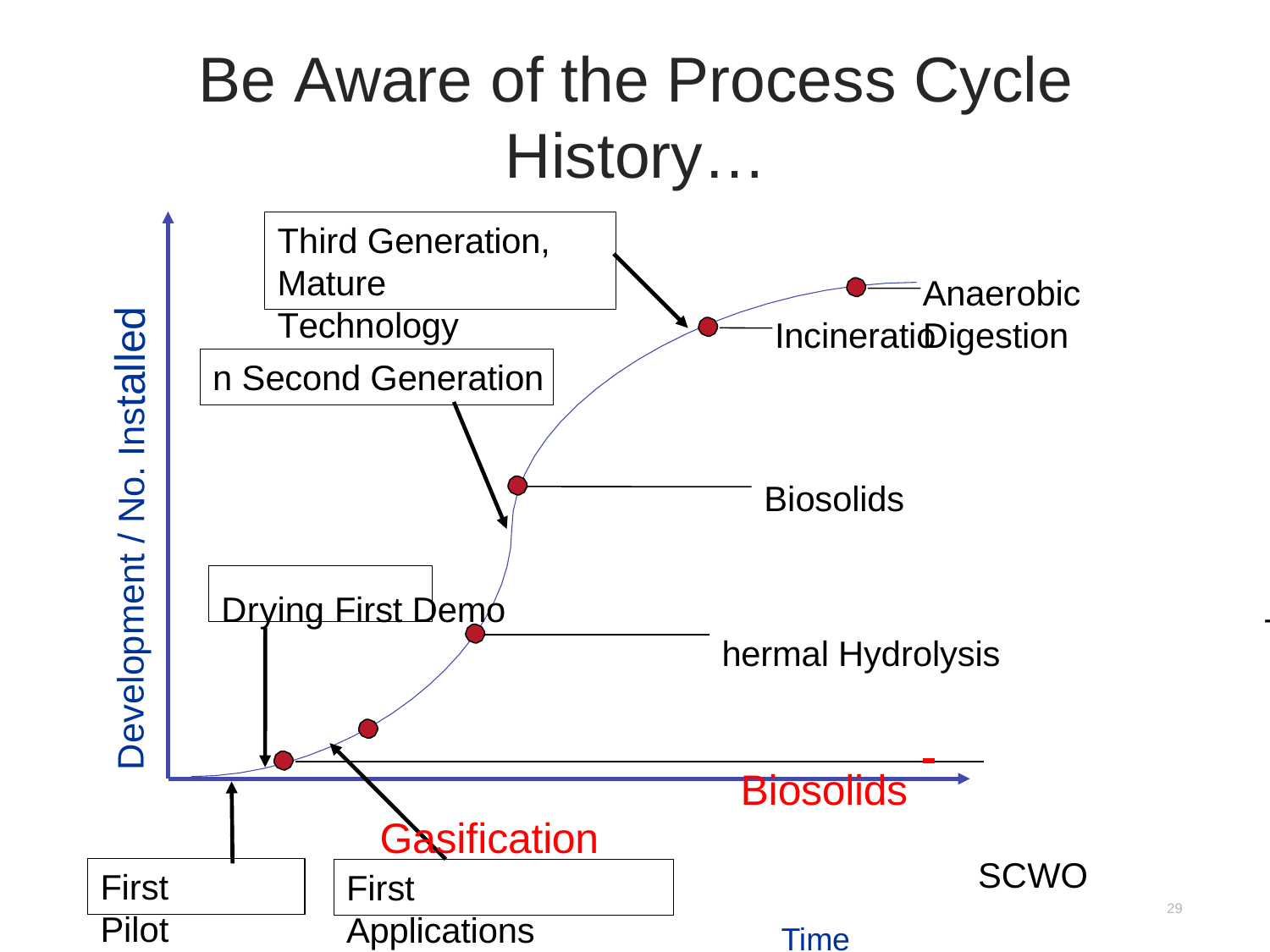

# Be Aware of the Process Cycle History…

Third Generation, Mature Technology

Development / No. Installed
Anaerobic Digestion

Incineration Second Generation

Biosolids Drying First Demo
Thermal Hydrolysis

 	Biosolids Gasification
SCWO

Time

First Pilot
First Applications
29